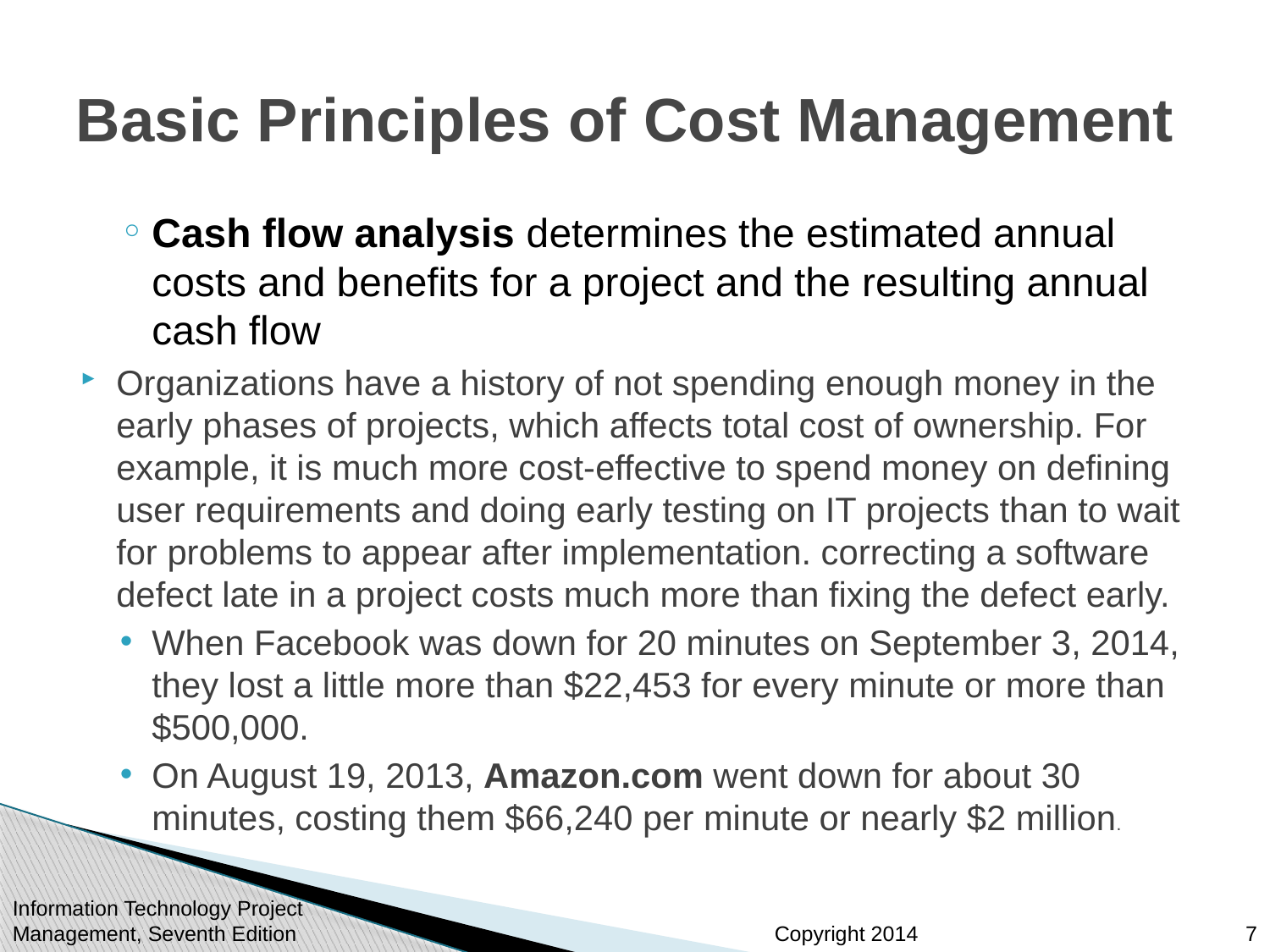

# Basic Principles of Cost Management
Cash flow analysis determines the estimated annual costs and benefits for a project and the resulting annual cash flow
Organizations have a history of not spending enough money in the early phases of projects, which affects total cost of ownership. For example, it is much more cost-effective to spend money on defining user requirements and doing early testing on IT projects than to wait for problems to appear after implementation. correcting a software defect late in a project costs much more than fixing the defect early.
When Facebook was down for 20 minutes on September 3, 2014, they lost a little more than $22,453 for every minute or more than $500,000.
On August 19, 2013, Amazon.com went down for about 30 minutes, costing them $66,240 per minute or nearly $2 million.

Information Technology Project Management, Seventh Edition
7